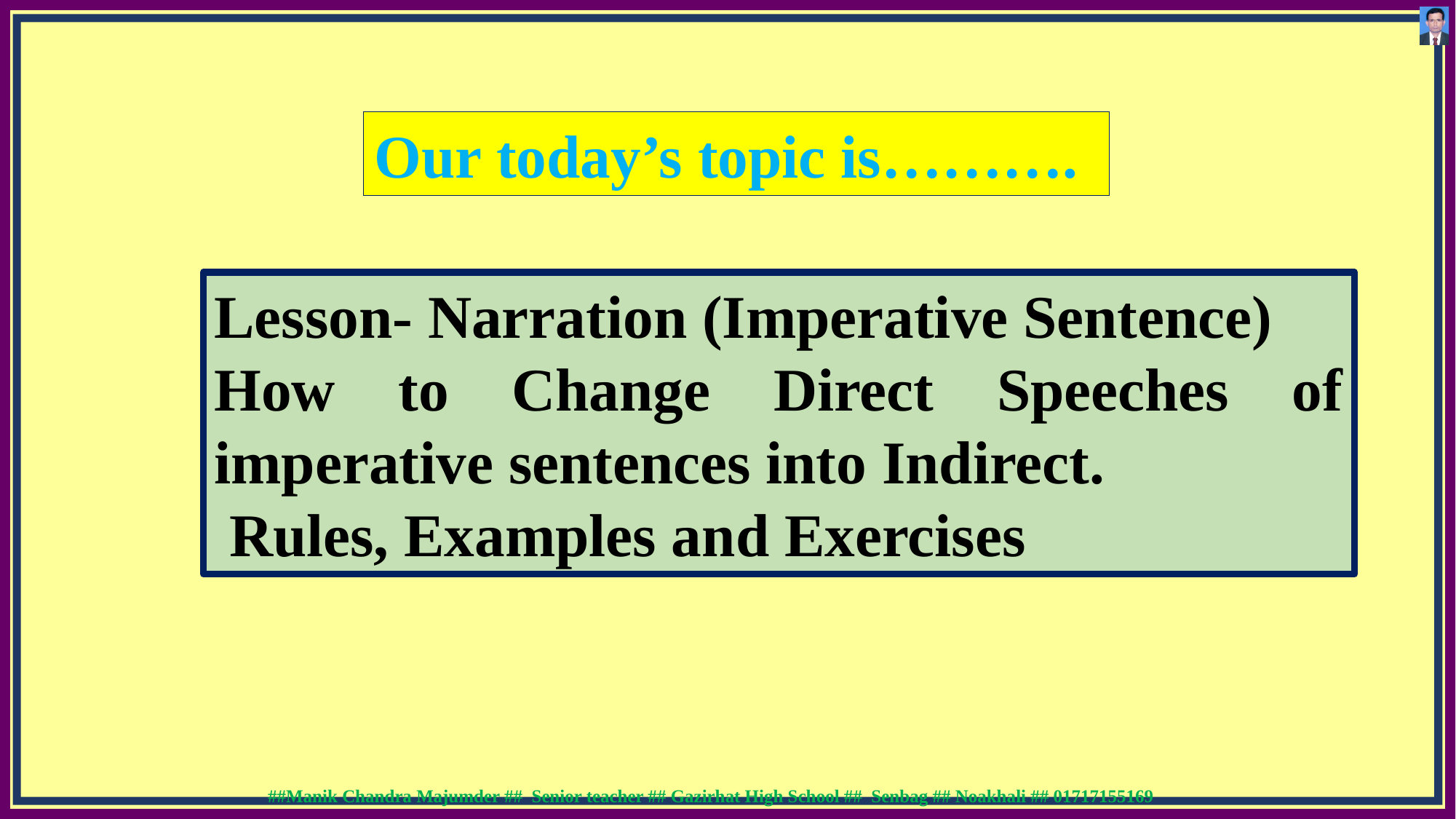

Our today’s topic is……….
Lesson- Narration (Imperative Sentence)
How to Change Direct Speeches of imperative sentences into Indirect.
 Rules, Examples and Exercises